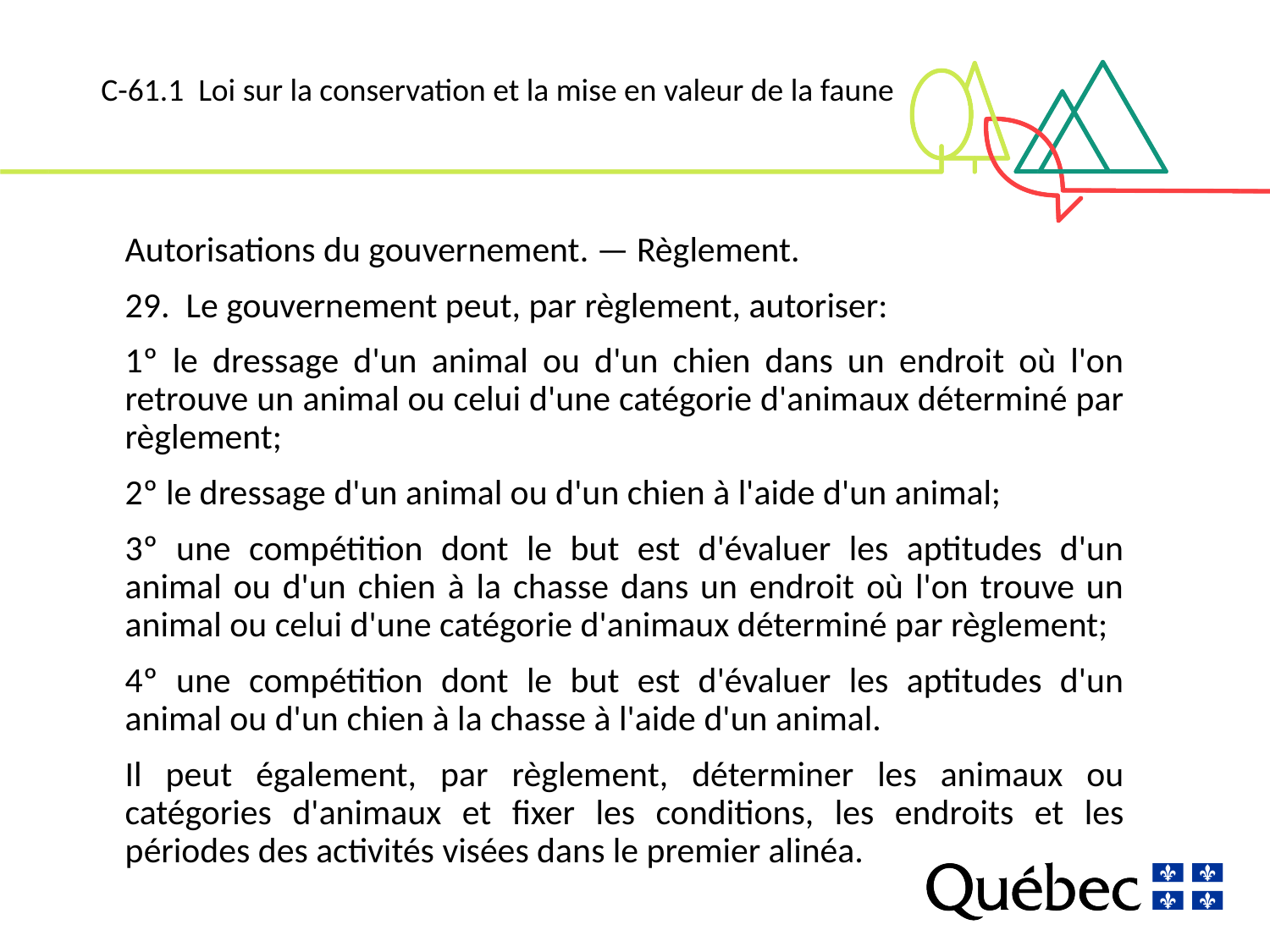

# C-61.1  Loi sur la conservation et la mise en valeur de la faune
Autorisations du gouvernement. — Règlement.
29.  Le gouvernement peut, par règlement, autoriser:
1º le dressage d'un animal ou d'un chien dans un endroit où l'on retrouve un animal ou celui d'une catégorie d'animaux déterminé par règlement;
2º le dressage d'un animal ou d'un chien à l'aide d'un animal;
3º une compétition dont le but est d'évaluer les aptitudes d'un animal ou d'un chien à la chasse dans un endroit où l'on trouve un animal ou celui d'une catégorie d'animaux déterminé par règlement;
4º une compétition dont le but est d'évaluer les aptitudes d'un animal ou d'un chien à la chasse à l'aide d'un animal.
Il peut également, par règlement, déterminer les animaux ou catégories d'animaux et fixer les conditions, les endroits et les périodes des activités visées dans le premier alinéa.